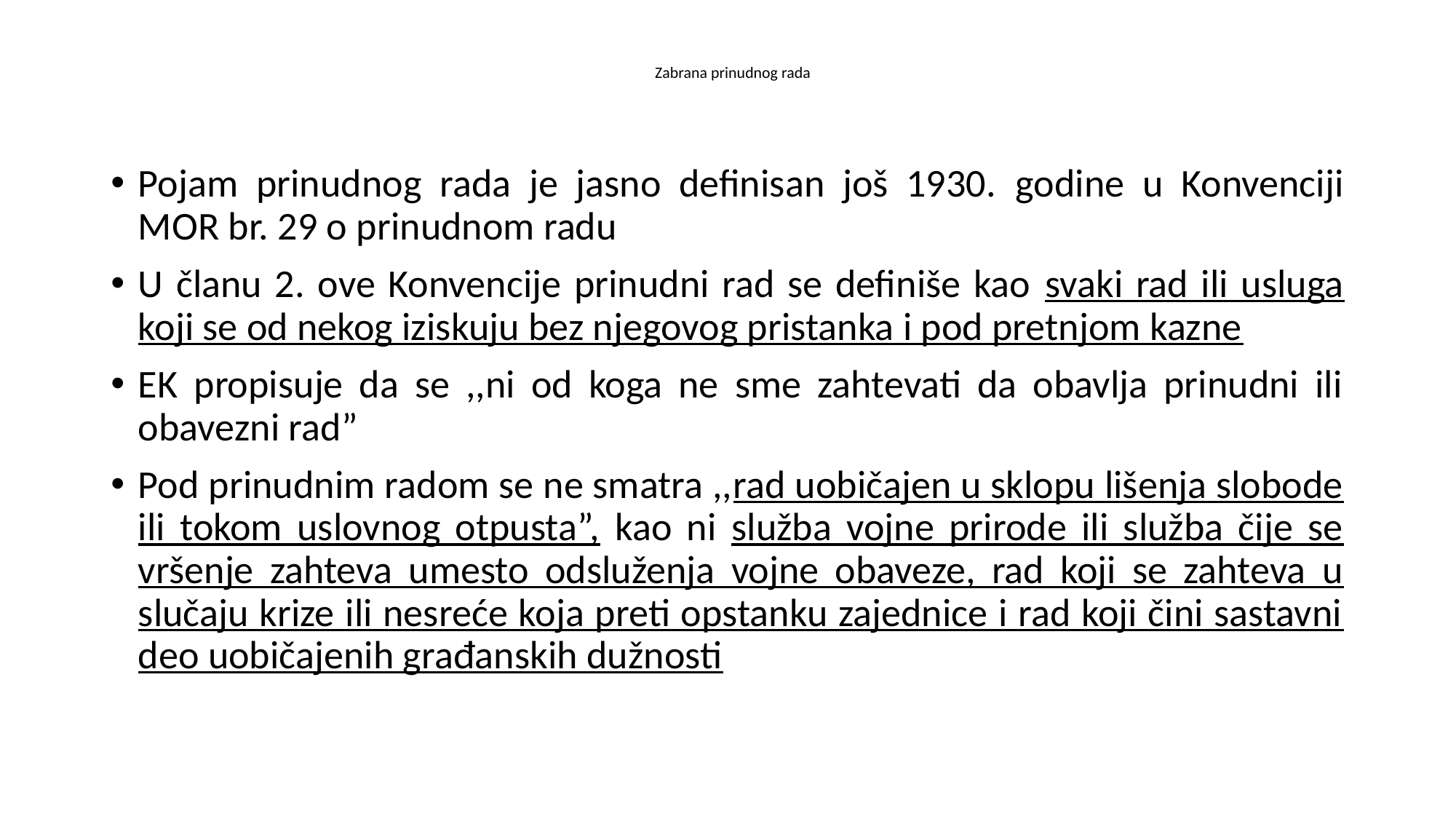

# Zabrana prinudnog rada
Pojam prinudnog rada je jasno definisan još 1930. godine u Konvenciji MOR br. 29 o prinudnom radu
U članu 2. ove Konvencije prinudni rad se definiše kao svaki rad ili usluga koji se od nekog iziskuju bez njegovog pristanka i pod pretnjom kazne
EK propisuje da se ,,ni od koga ne sme zahtevati da obavlja prinudni ili obavezni rad”
Pod prinudnim radom se ne smatra ,,rad uobičajen u sklopu lišenja slobode ili tokom uslovnog otpusta”, kao ni služba vojne prirode ili služba čije se vršenje zahteva umesto odsluženja vojne obaveze, rad koji se zahteva u slučaju krize ili nesreće koja preti opstanku zajednice i rad koji čini sastavni deo uobičajenih građanskih dužnosti